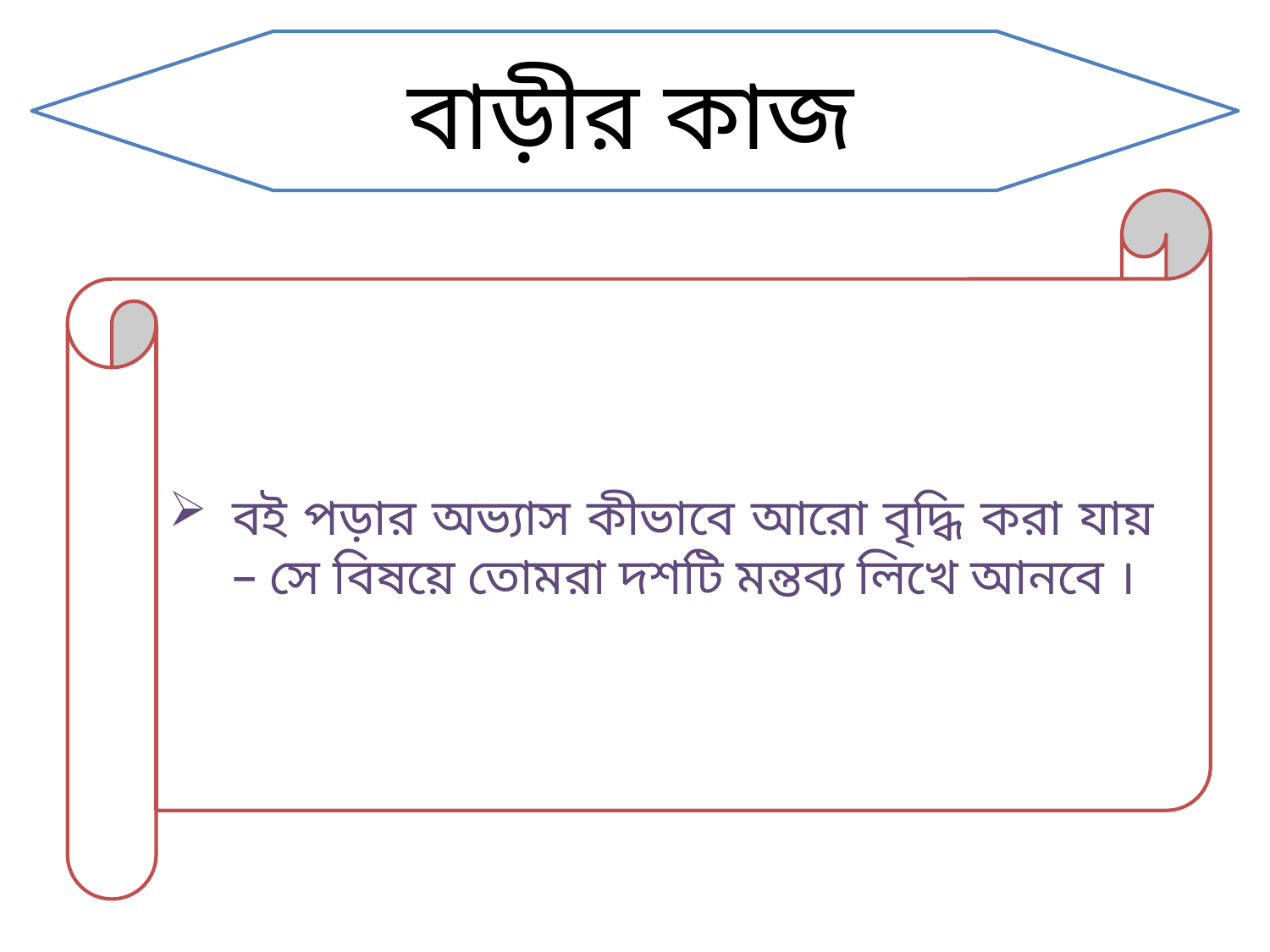

বাড়ীর কাজ
#
বই পড়ার অভ্যাস কীভাবে আরো বৃদ্ধি করা যায় – সে বিষয়ে তোমরা দশটি মন্তব্য লিখে আনবে ।